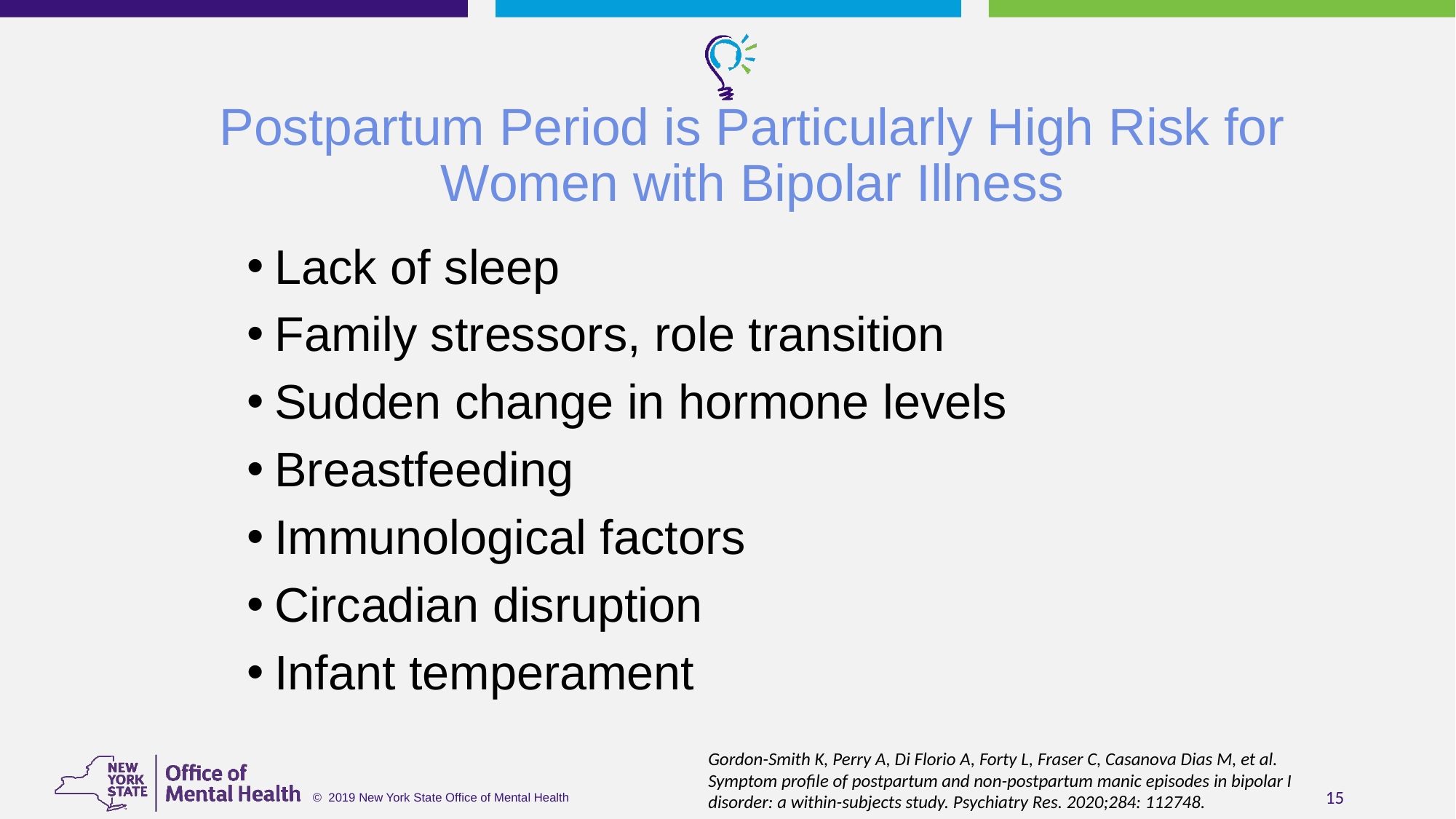

# Postpartum Period is Particularly High Risk for Women with Bipolar Illness
Lack of sleep
Family stressors, role transition
Sudden change in hormone levels
Breastfeeding
Immunological factors
Circadian disruption
Infant temperament

Gordon-Smith K, Perry A, Di Florio A, Forty L, Fraser C, Casanova Dias M, et al. Symptom profile of postpartum and non-postpartum manic episodes in bipolar I disorder: a within-subjects study. Psychiatry Res. 2020;284: 112748.